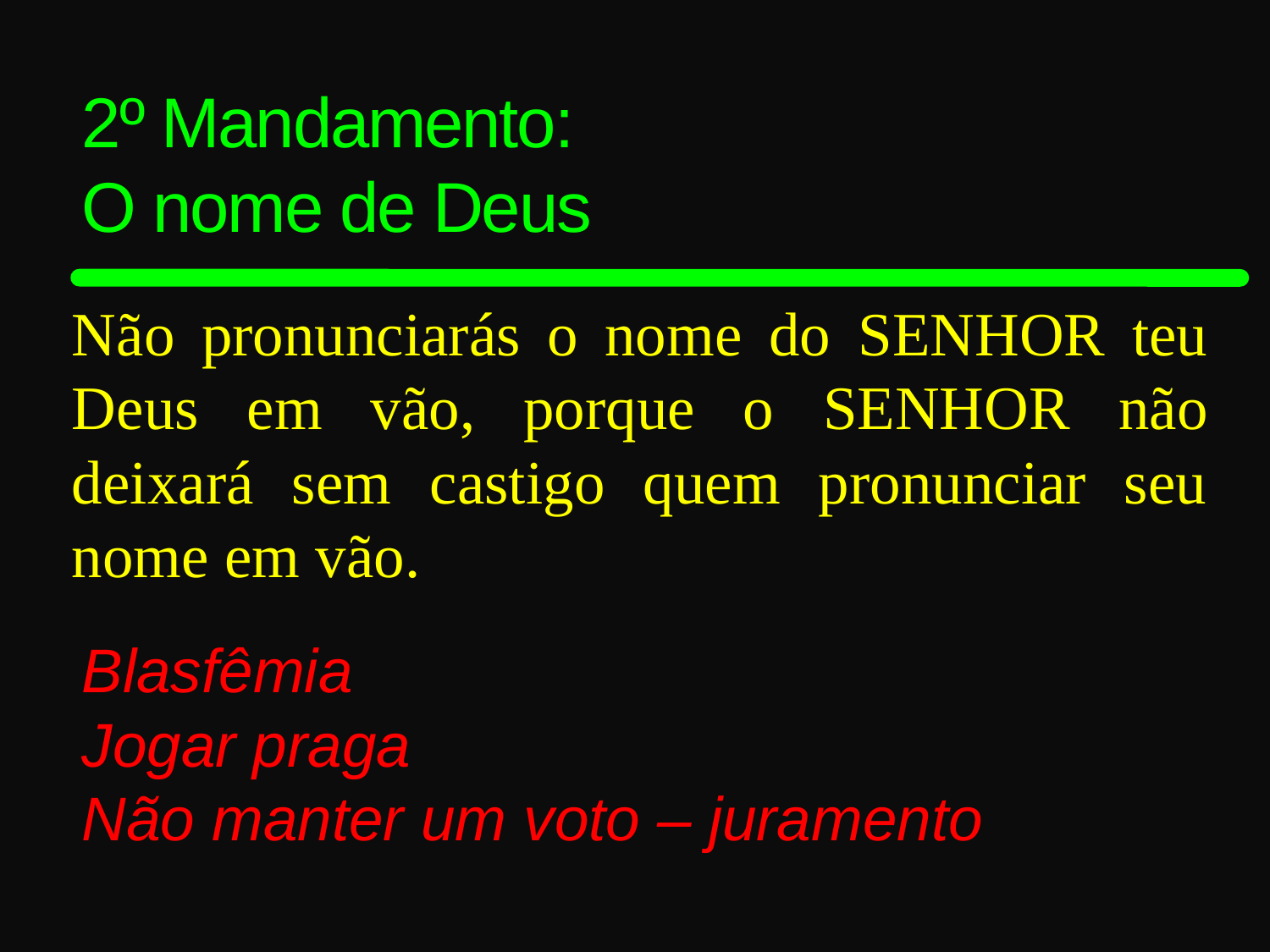

2º Mandamento:
O nome de Deus
Não pronunciarás o nome do Senhor teu Deus em vão, porque o Senhor não deixará sem castigo quem pronunciar seu nome em vão.
Blasfêmia
Jogar praga
Não manter um voto – juramento